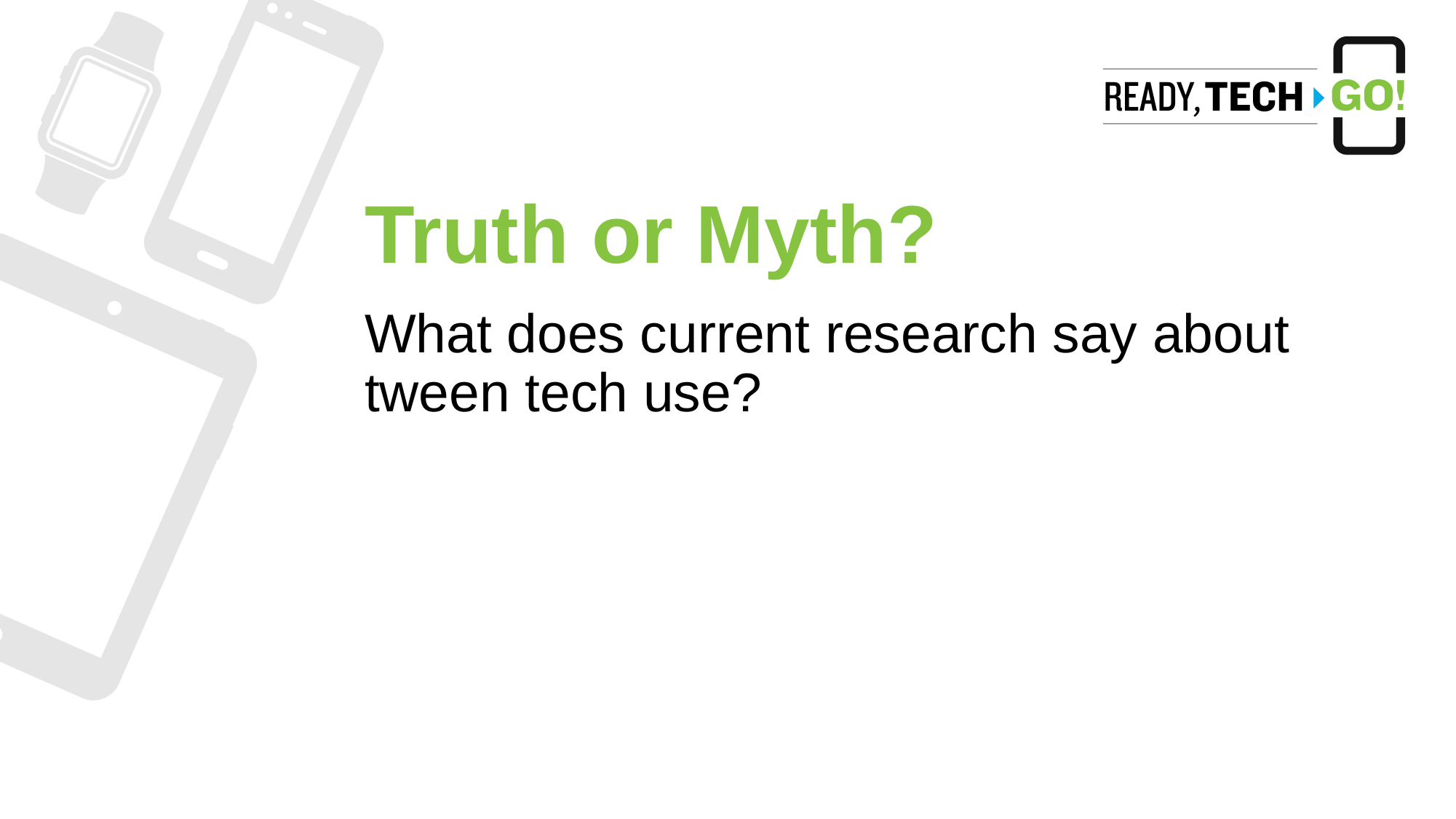

# Truth or Myth?
What does current research say about tween tech use?